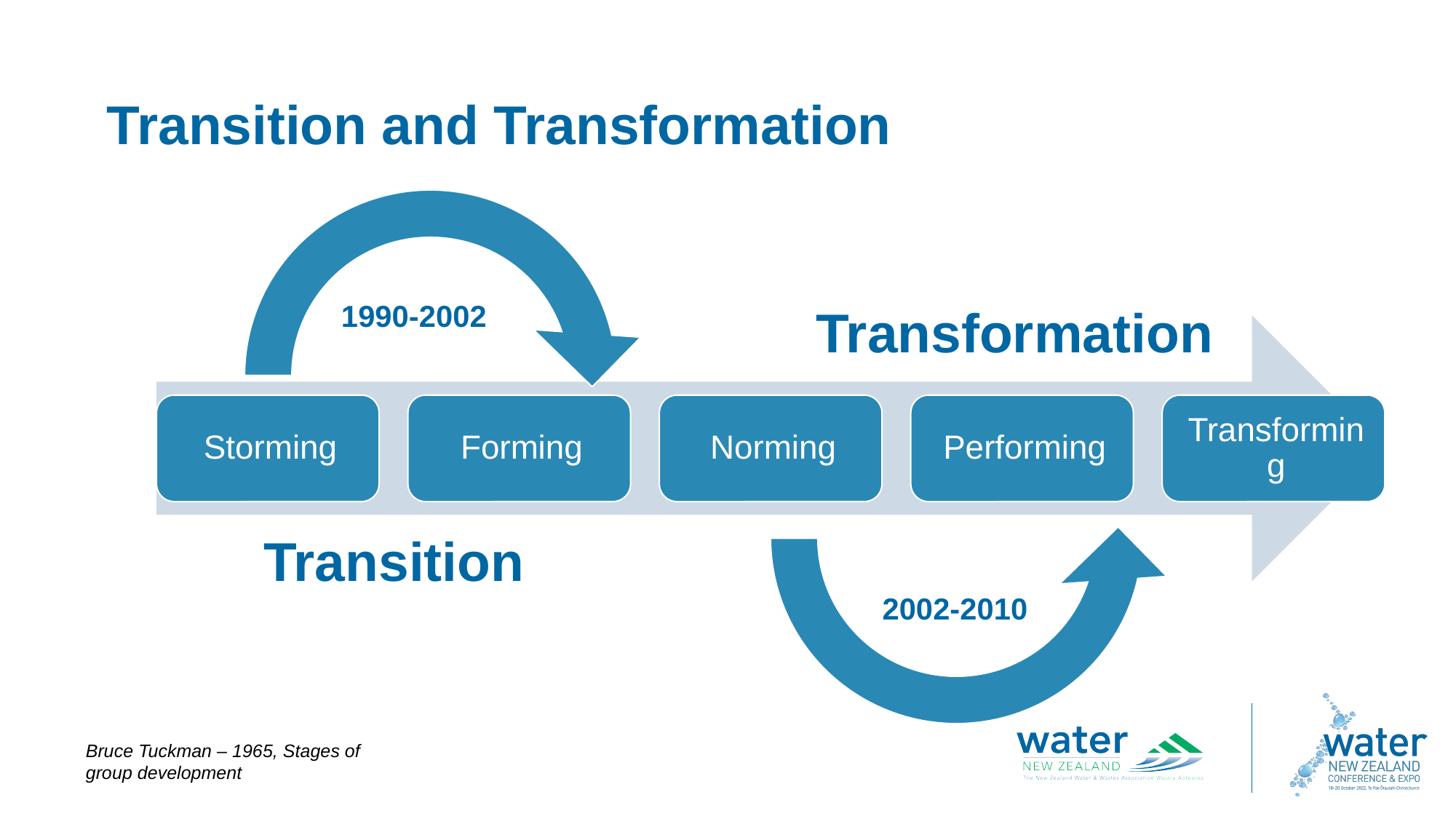

Transition and Transformation

1990-2002
Transformation
Storming
Forming
Norming
Performing
Transforming

Transition
2002-2010
Bruce Tuckman – 1965, Stages of group development